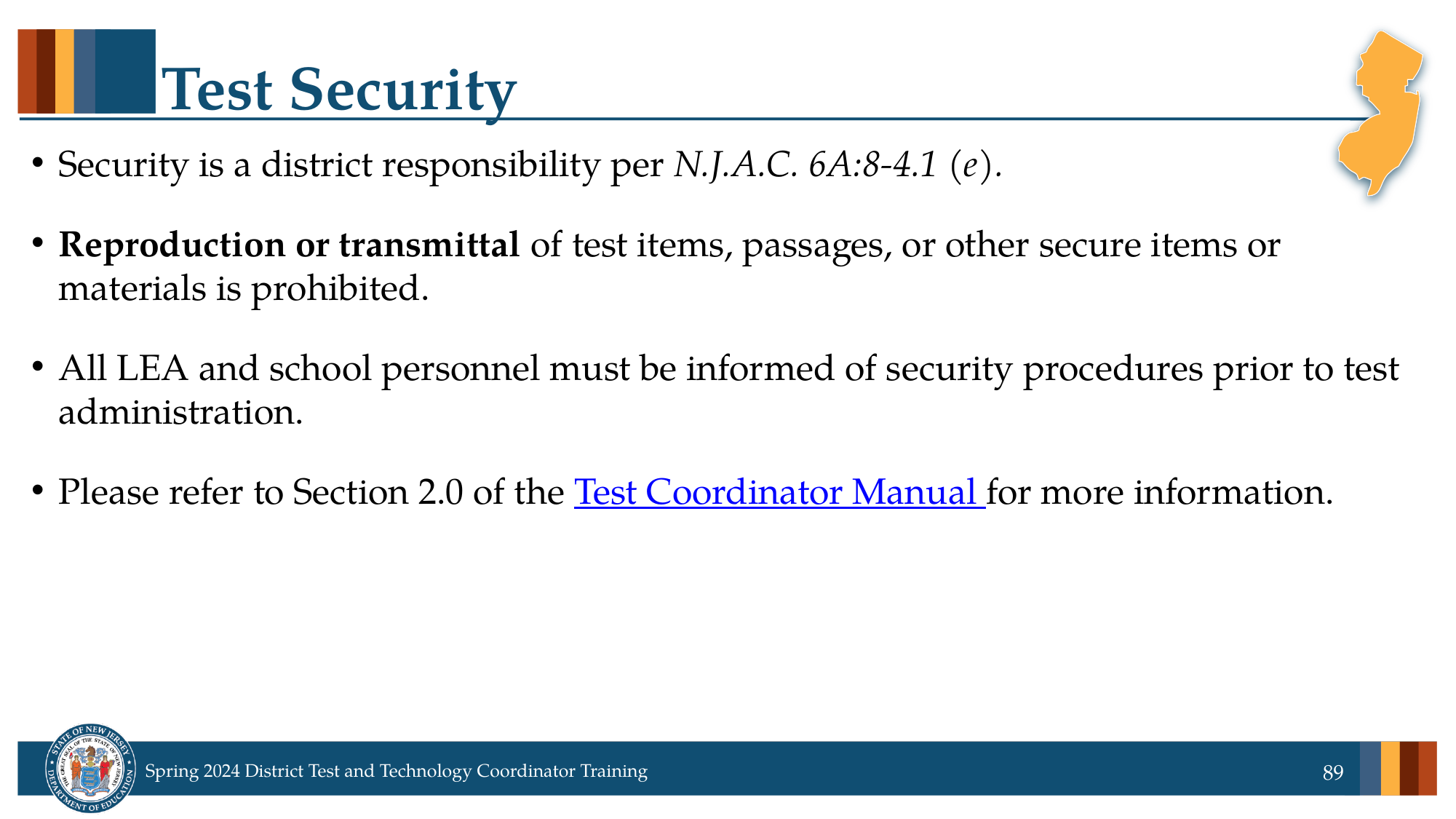

# Test Security
Security is a district responsibility per N.J.A.C. 6A:8-4.1 (e).
Reproduction or transmittal of test items, passages, or other secure items or materials is prohibited.
All LEA and school personnel must be informed of security procedures prior to test administration.
Please refer to Section 2.0 of the Test Coordinator Manual for more information.
89